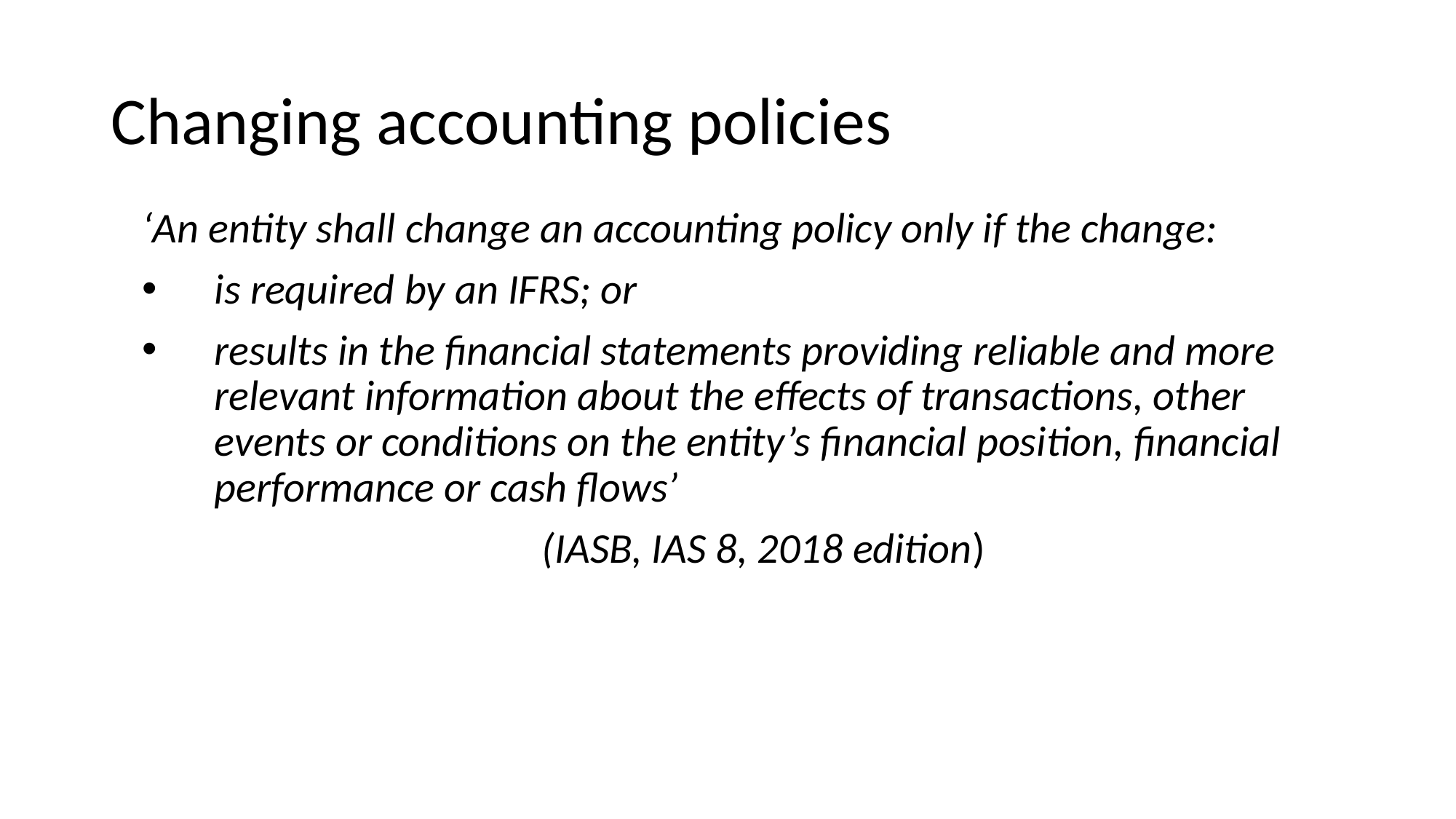

# Changing accounting policies
‘An entity shall change an accounting policy only if the change:
is required by an IFRS; or
results in the financial statements providing reliable and more relevant information about the effects of transactions, other events or conditions on the entity’s financial position, financial performance or cash flows’
				(IASB, IAS 8, 2018 edition)